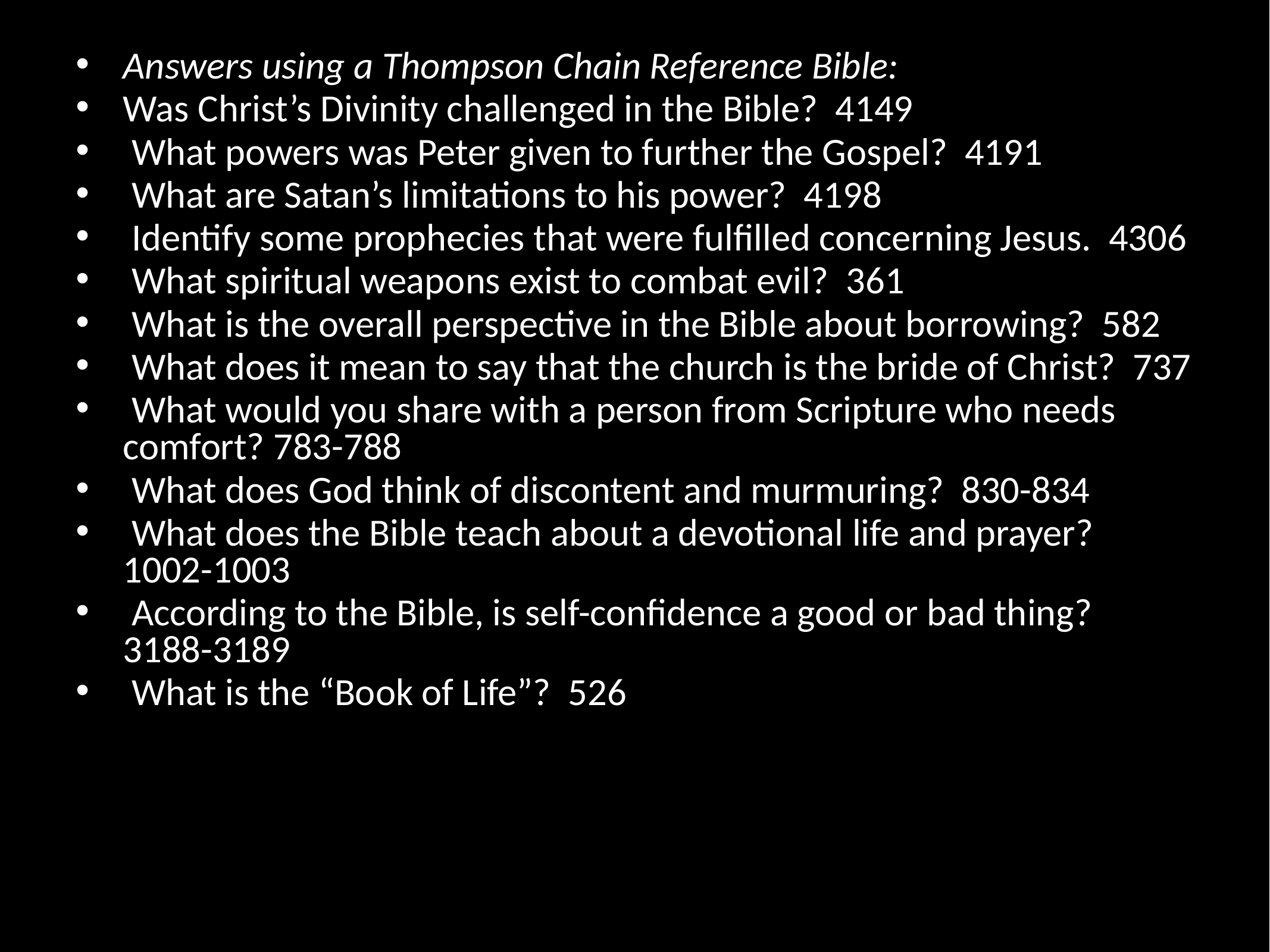

Answers using a Thompson Chain Reference Bible:
Was Christ’s Divinity challenged in the Bible?  4149
 What powers was Peter given to further the Gospel?  4191
 What are Satan’s limitations to his power?  4198
 Identify some prophecies that were fulfilled concerning Jesus.  4306
 What spiritual weapons exist to combat evil?  361
 What is the overall perspective in the Bible about borrowing?  582
 What does it mean to say that the church is the bride of Christ?  737
 What would you share with a person from Scripture who needs comfort? 783-788
 What does God think of discontent and murmuring?  830-834
 What does the Bible teach about a devotional life and prayer?  1002-1003
 According to the Bible, is self-confidence a good or bad thing?  3188-3189
 What is the “Book of Life”?  526